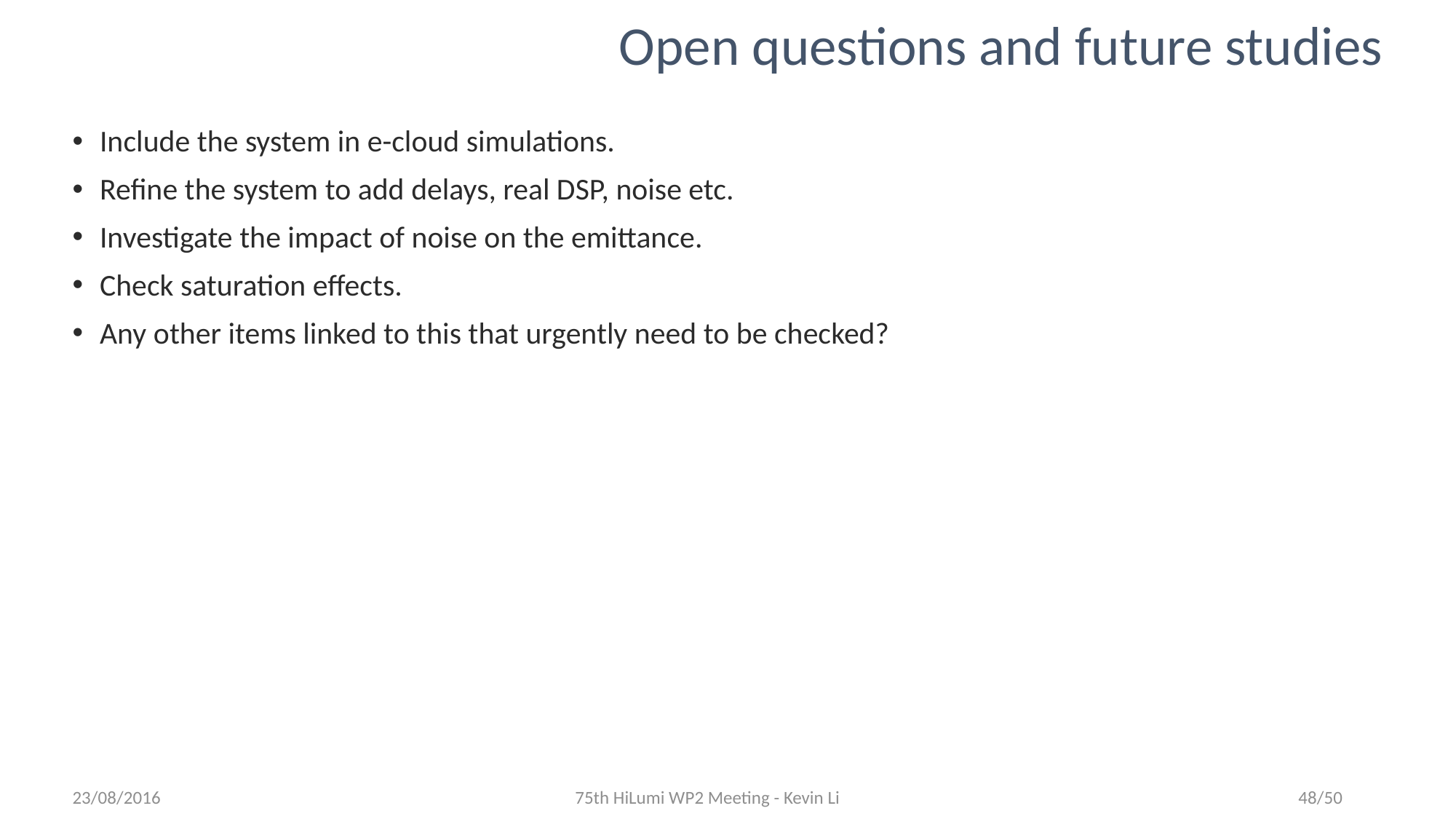

# Open questions and future studies
Include the system in e-cloud simulations.
Refine the system to add delays, real DSP, noise etc.
Investigate the impact of noise on the emittance.
Check saturation effects.
Any other items linked to this that urgently need to be checked?

23/08/2016
75th HiLumi WP2 Meeting - Kevin Li
48/50